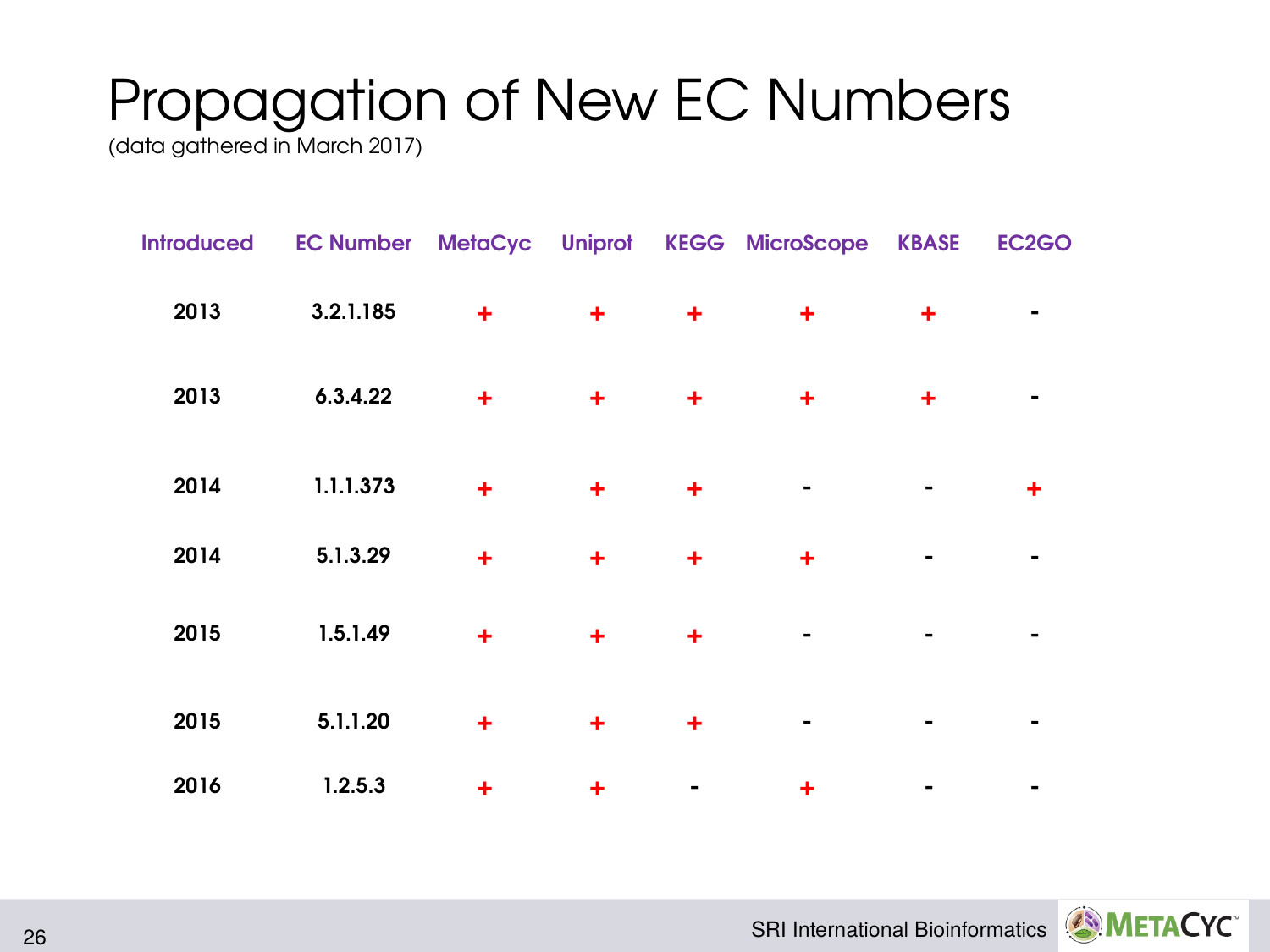

# Propagation of New EC Numbers (data gathered in March 2017)
| Introduced | EC Number | MetaCyc | Uniprot | KEGG | MicroScope | KBASE | EC2GO |
| --- | --- | --- | --- | --- | --- | --- | --- |
| 2013 | 3.2.1.185 | + | + | + | + | + | - |
| 2013 | 6.3.4.22 | + | + | + | + | + | - |
| 2014 | 1.1.1.373 | + | + | + | - | - | + |
| 2014 | 5.1.3.29 | + | + | + | + | - | - |
| 2015 | 1.5.1.49 | + | + | + | - | - | - |
| 2015 | 5.1.1.20 | + | + | + | - | - | - |
| 2016 | 1.2.5.3 | + | + | - | + | - | - |